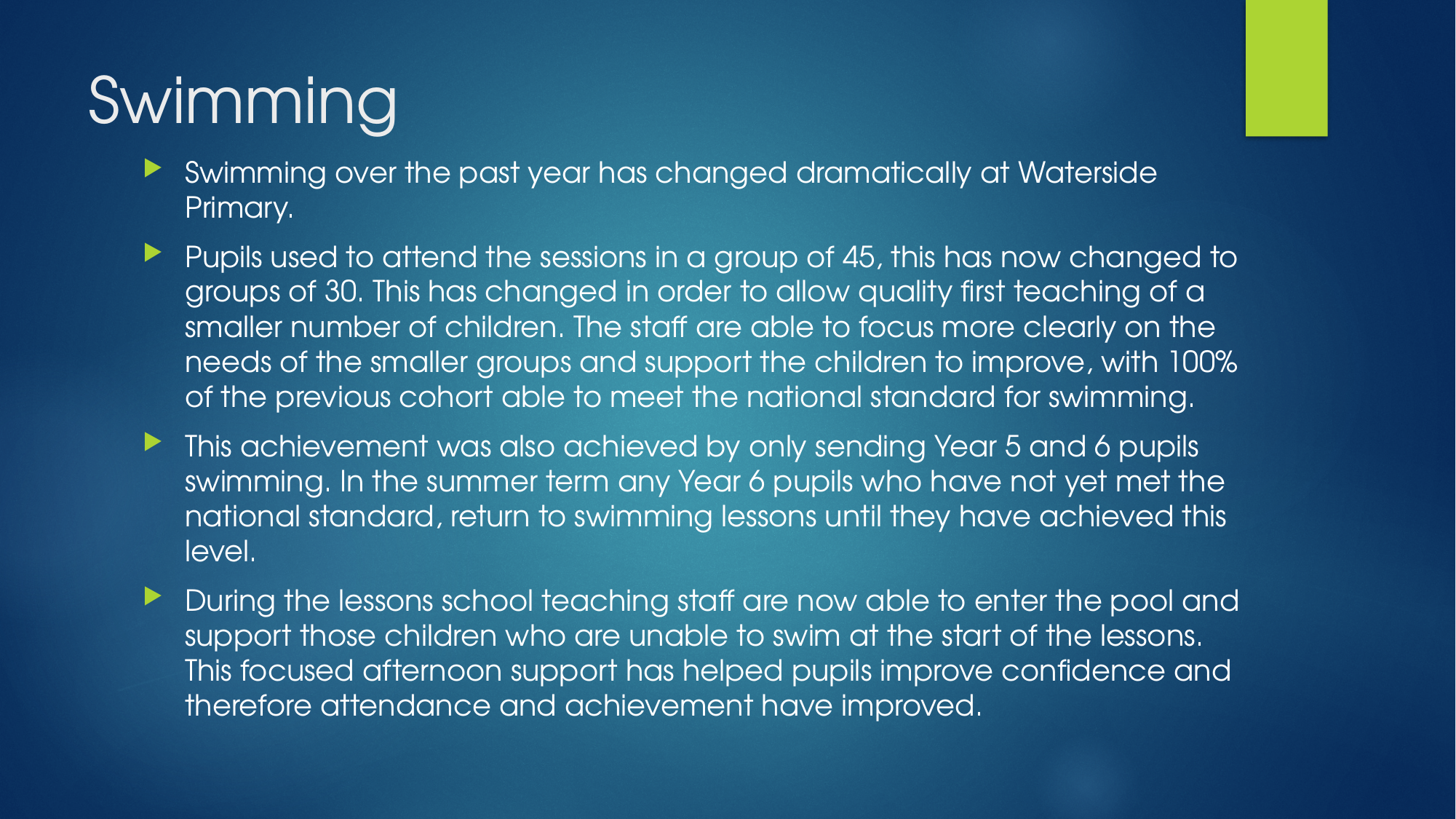

# Swimming
Swimming over the past year has changed dramatically at Waterside Primary.
Pupils used to attend the sessions in a group of 45, this has now changed to groups of 30. This has changed in order to allow quality first teaching of a smaller number of children. The staff are able to focus more clearly on the needs of the smaller groups and support the children to improve, with 100% of the previous cohort able to meet the national standard for swimming.
This achievement was also achieved by only sending Year 5 and 6 pupils swimming. In the summer term any Year 6 pupils who have not yet met the national standard, return to swimming lessons until they have achieved this level.
During the lessons school teaching staff are now able to enter the pool and support those children who are unable to swim at the start of the lessons. This focused afternoon support has helped pupils improve confidence and therefore attendance and achievement have improved.